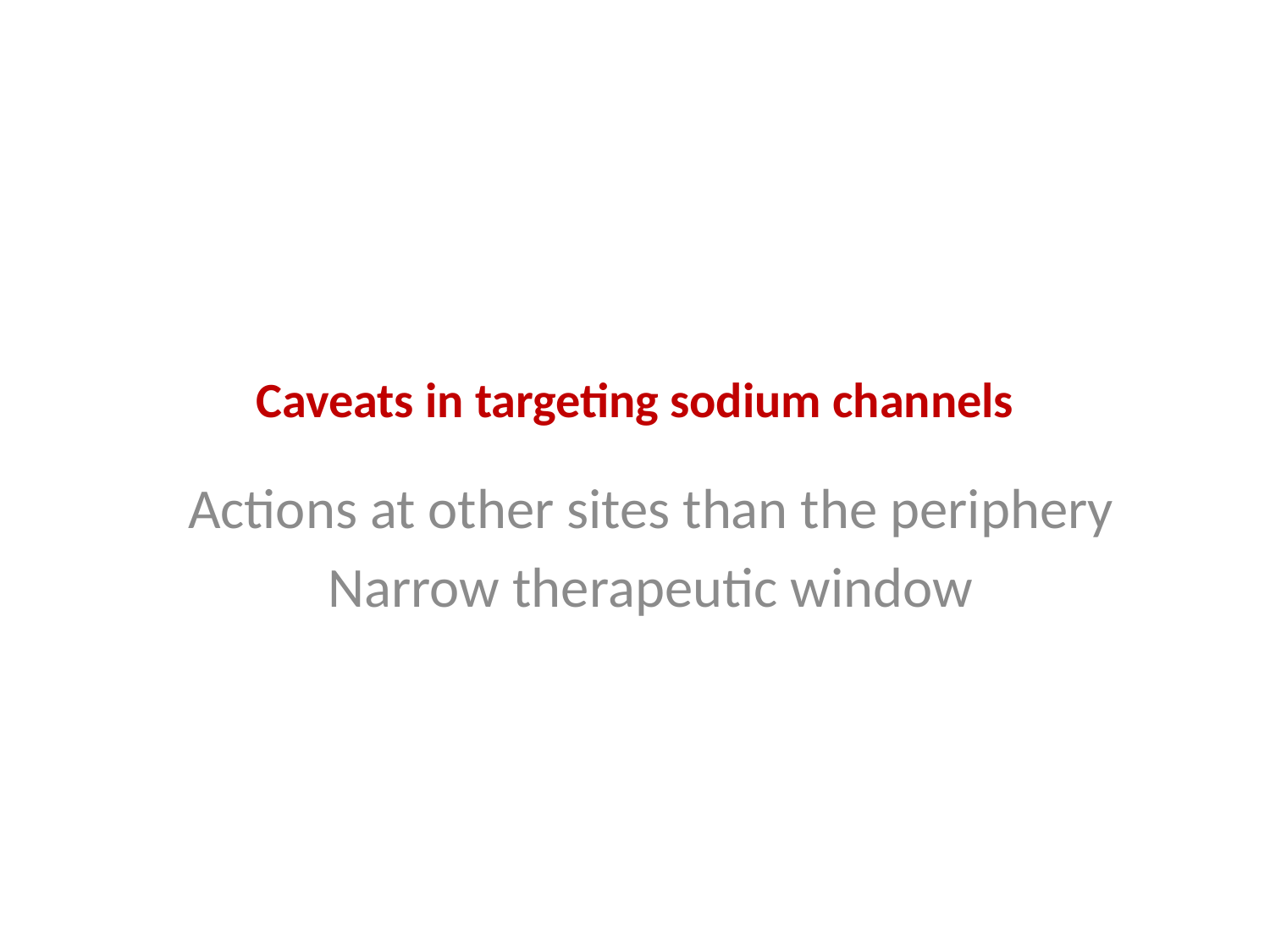

# Caveats in targeting sodium channels
Actions at other sites than the periphery
Narrow therapeutic window